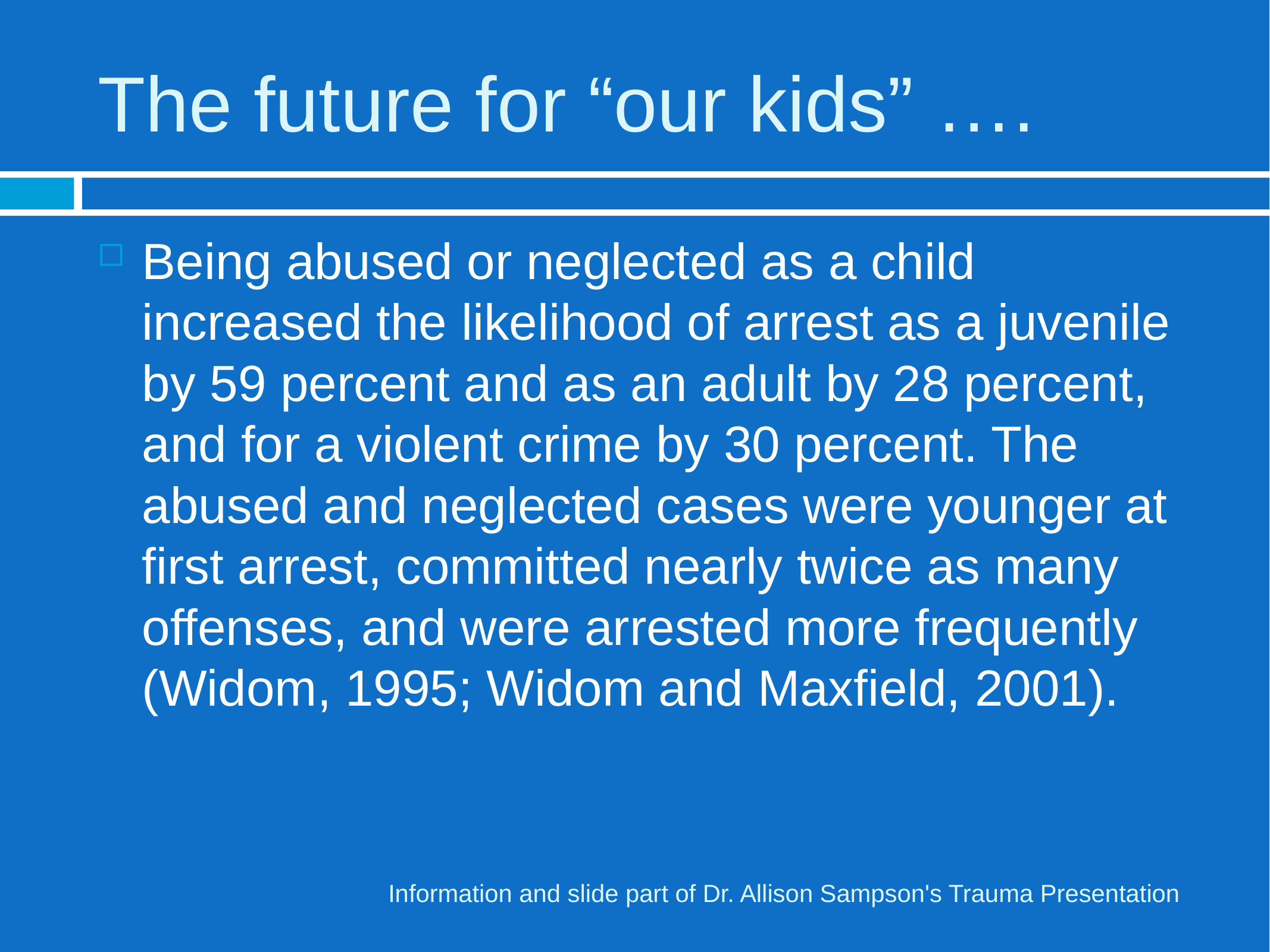

# The future for “our kids” ….
Being abused or neglected as a child increased the likelihood of arrest as a juvenile by 59 percent and as an adult by 28 percent, and for a violent crime by 30 percent. The abused and neglected cases were younger at first arrest, committed nearly twice as many offenses, and were arrested more frequently (Widom, 1995; Widom and Maxfield, 2001).
Information and slide part of Dr. Allison Sampson's Trauma Presentation